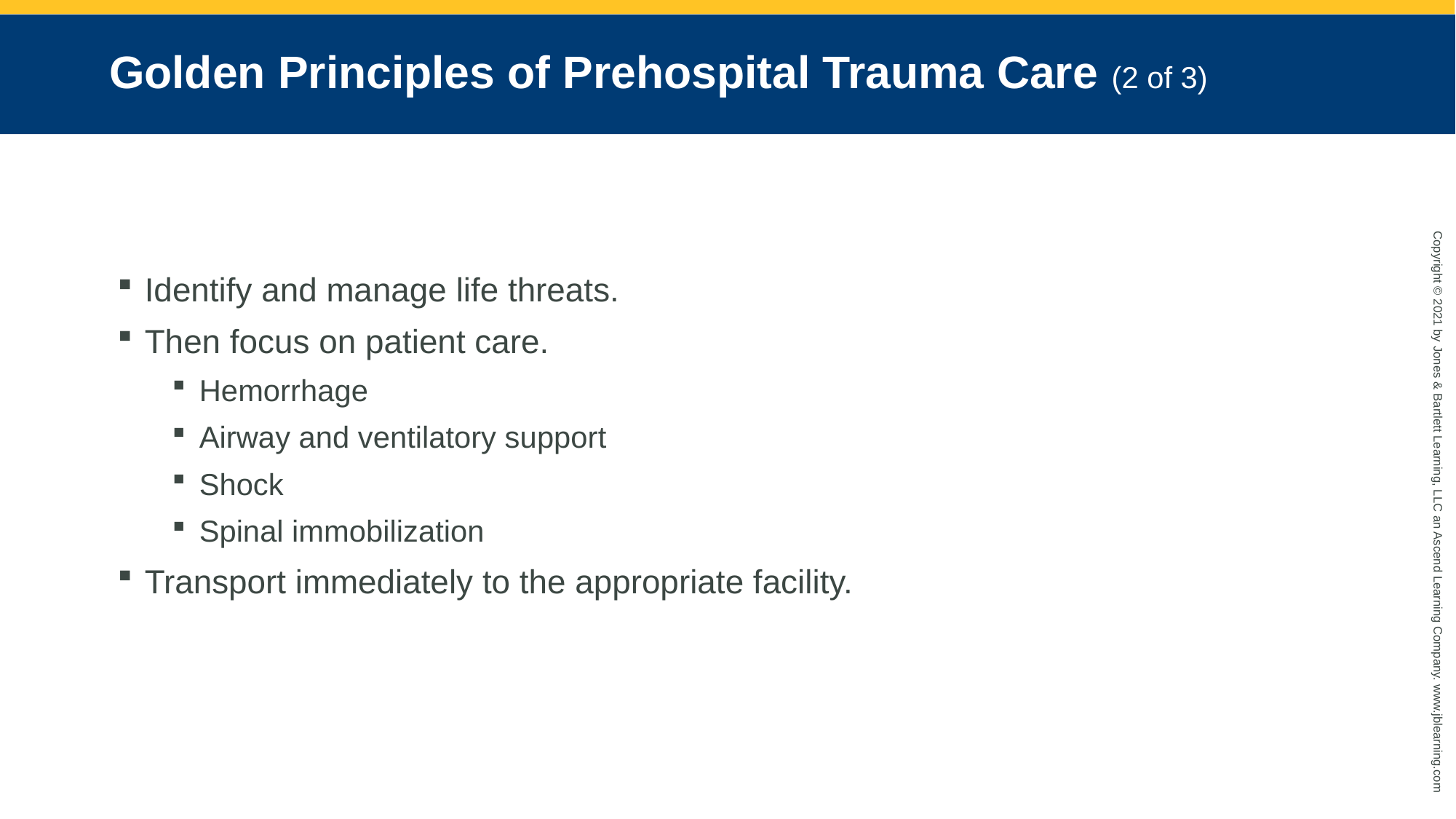

# Golden Principles of Prehospital Trauma Care (2 of 3)
Identify and manage life threats.
Then focus on patient care.
Hemorrhage
Airway and ventilatory support
Shock
Spinal immobilization
Transport immediately to the appropriate facility.